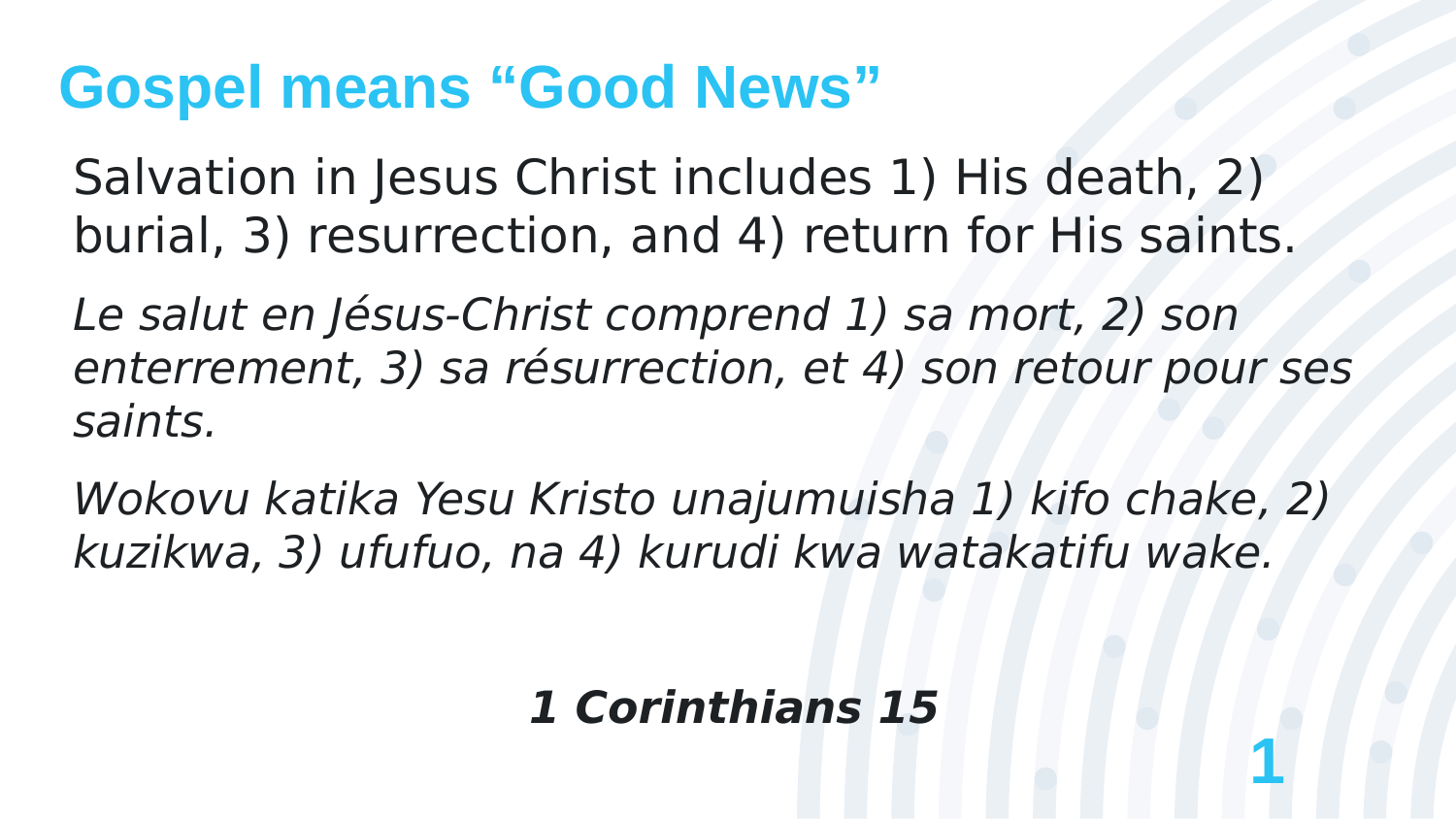

# Gospel means “Good News”
Salvation in Jesus Christ includes 1) His death, 2) burial, 3) resurrection, and 4) return for His saints.
Le salut en Jésus-Christ comprend 1) sa mort, 2) son enterrement, 3) sa résurrection, et 4) son retour pour ses saints.
Wokovu katika Yesu Kristo unajumuisha 1) kifo chake, 2) kuzikwa, 3) ufufuo, na 4) kurudi kwa watakatifu wake.

1 Corinthians 15
1
7